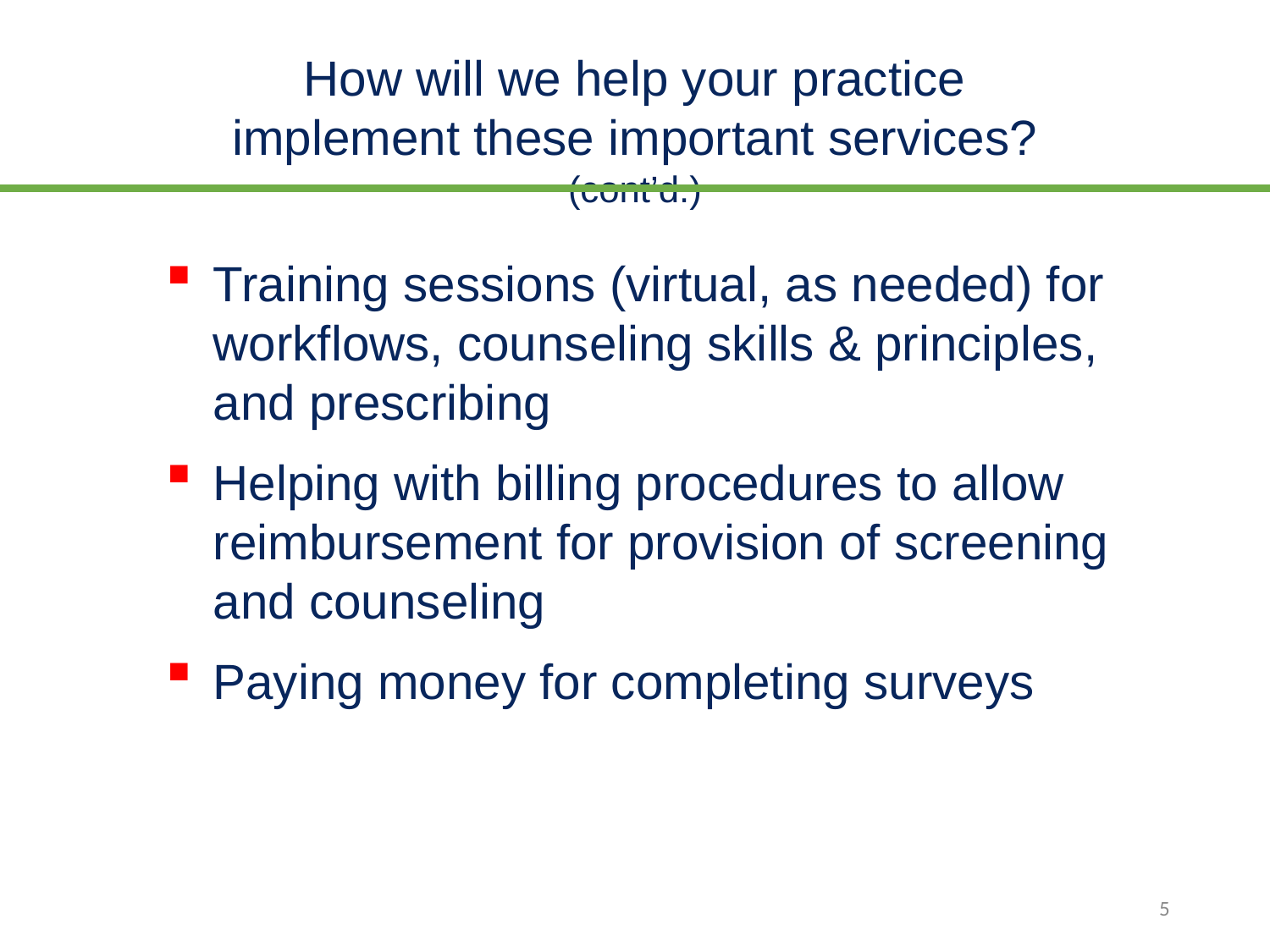

How will we help your practice implement these important services? (cont’d.)
Training sessions (virtual, as needed) for workflows, counseling skills & principles, and prescribing
Helping with billing procedures to allow reimbursement for provision of screening and counseling
Paying money for completing surveys
5